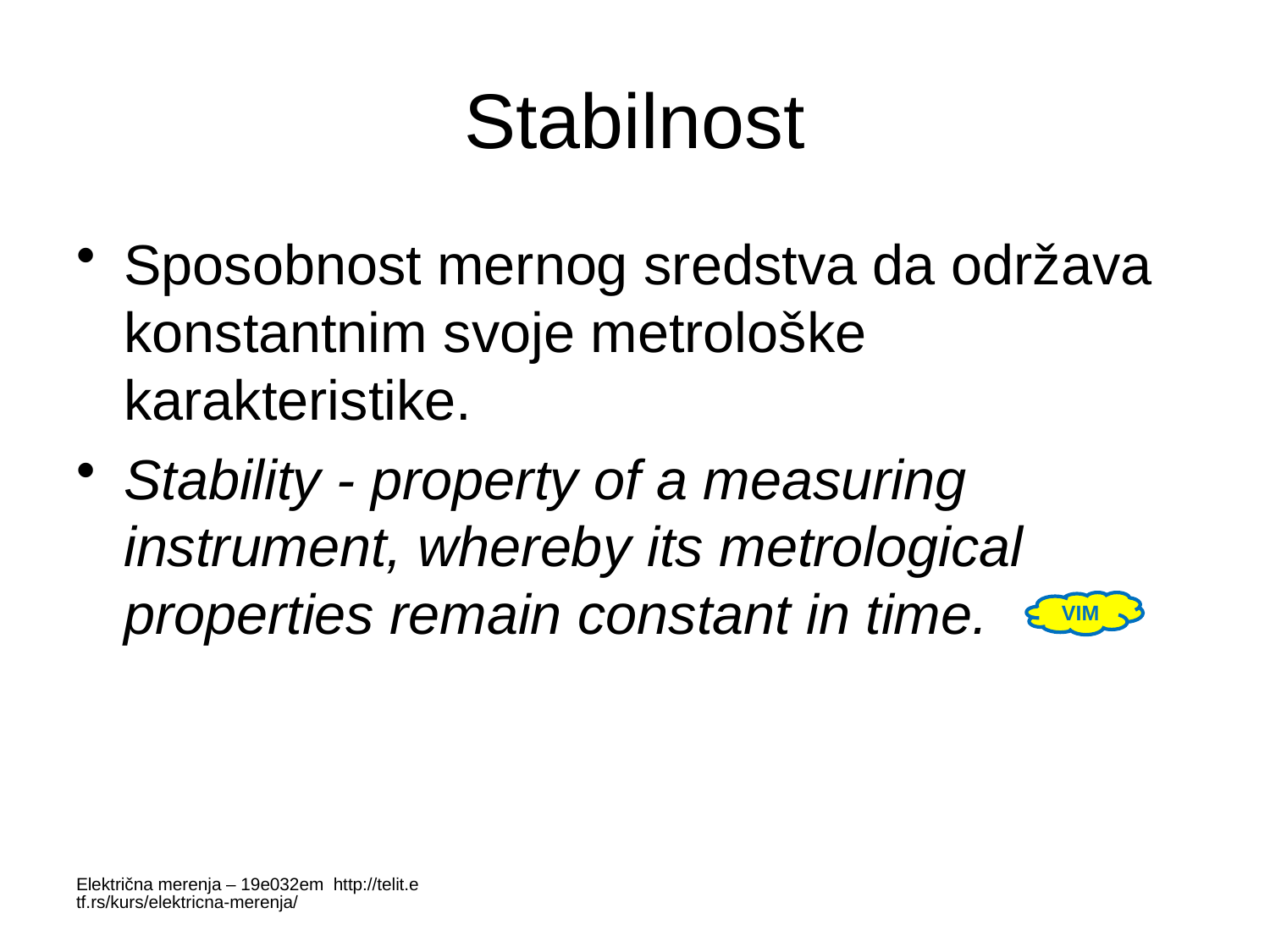

# Stabilnost
Sposobnost mernog sredstva da održava konstantnim svoje metrološke karakteristike.
Stability - property of a measuring instrument, whereby its metrological properties remain constant in time.
VIM
Električna merenja – 19e032em  http://telit.etf.rs/kurs/elektricna-merenja/